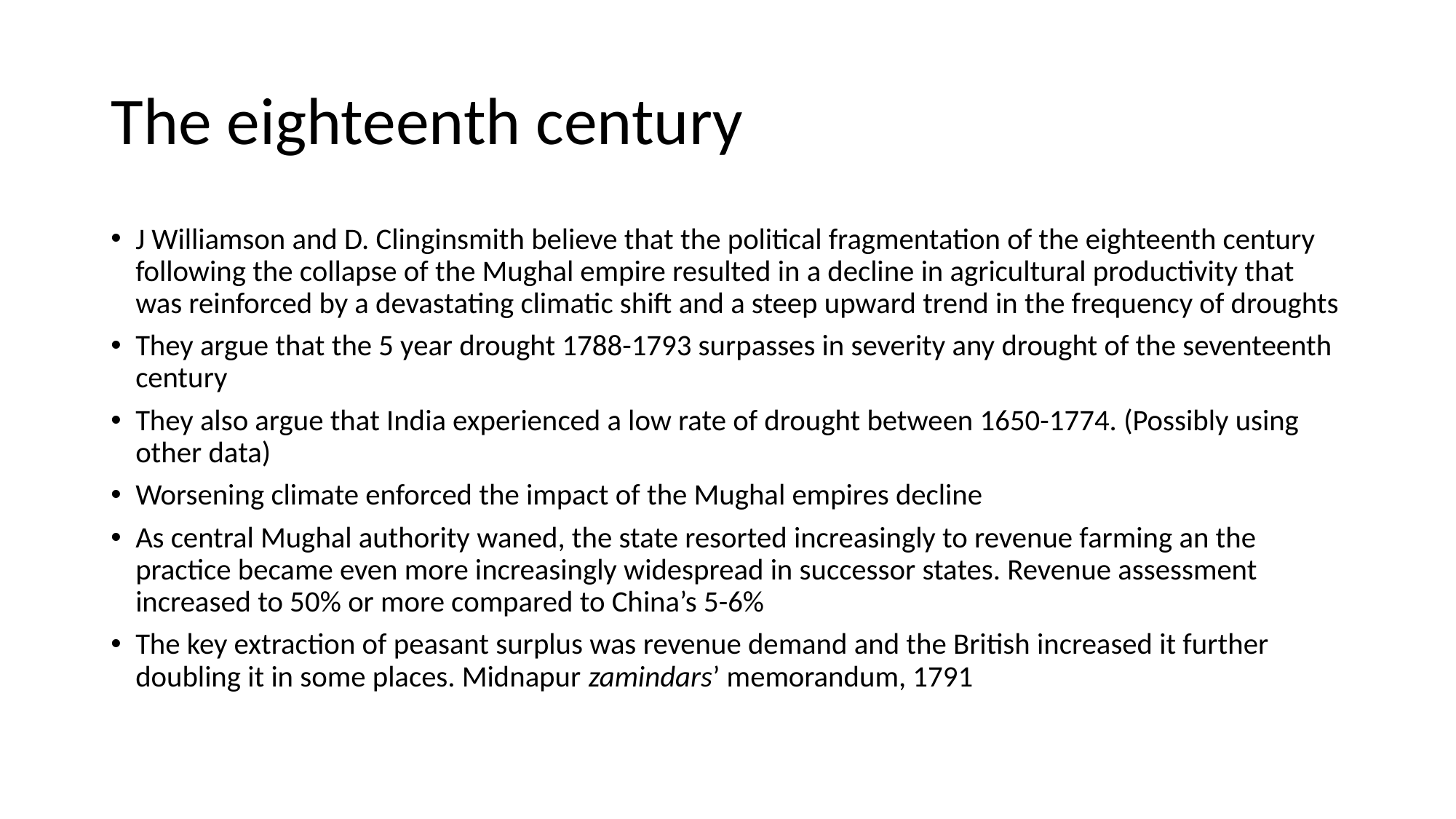

# The eighteenth century
J Williamson and D. Clinginsmith believe that the political fragmentation of the eighteenth century following the collapse of the Mughal empire resulted in a decline in agricultural productivity that was reinforced by a devastating climatic shift and a steep upward trend in the frequency of droughts
They argue that the 5 year drought 1788-1793 surpasses in severity any drought of the seventeenth century
They also argue that India experienced a low rate of drought between 1650-1774. (Possibly using other data)
Worsening climate enforced the impact of the Mughal empires decline
As central Mughal authority waned, the state resorted increasingly to revenue farming an the practice became even more increasingly widespread in successor states. Revenue assessment increased to 50% or more compared to China’s 5-6%
The key extraction of peasant surplus was revenue demand and the British increased it further doubling it in some places. Midnapur zamindars’ memorandum, 1791